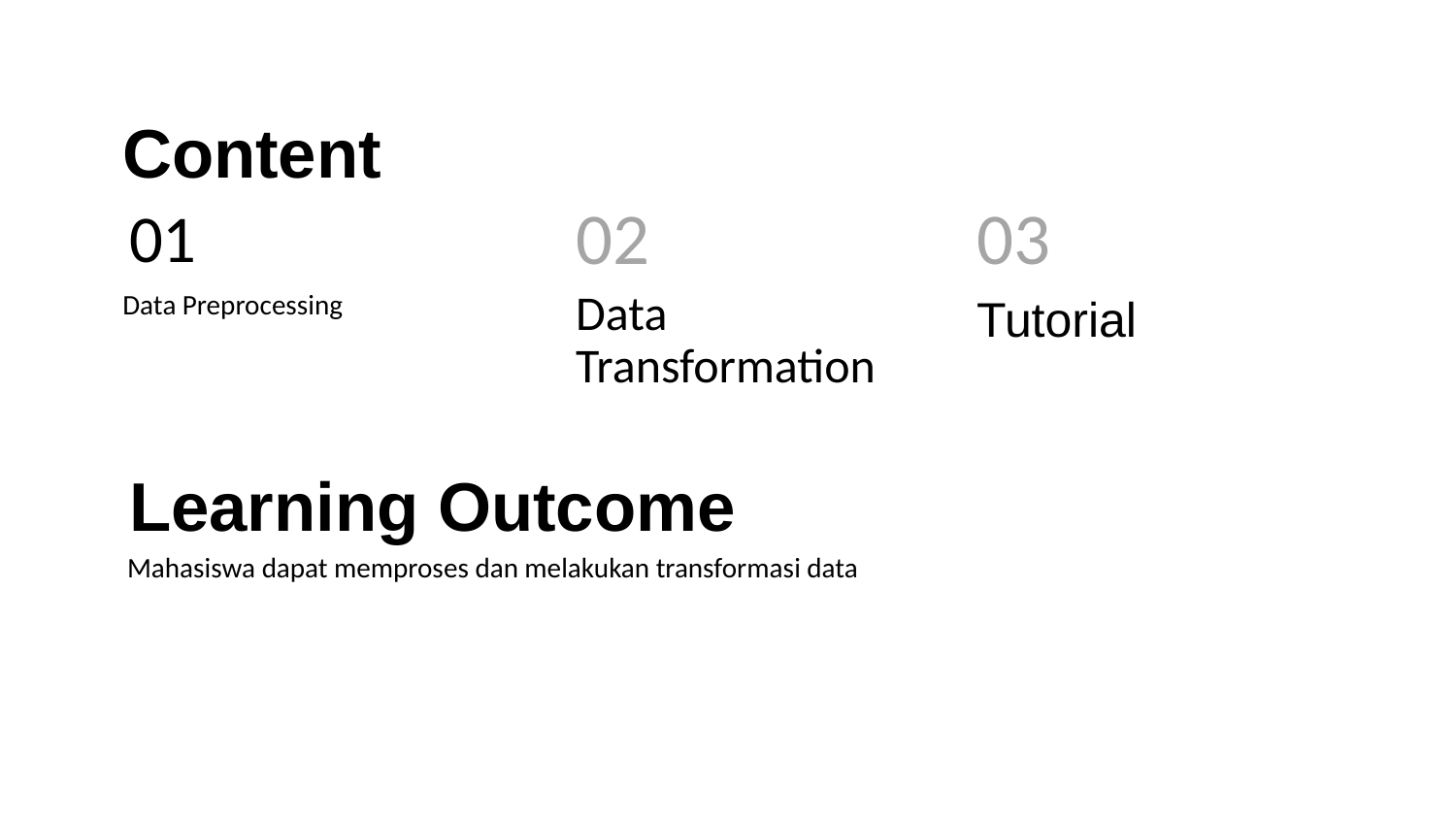

Content
# 01
02
03
Data Transformation
Tutorial
Data Preprocessing
Learning Outcome
Mahasiswa dapat memproses dan melakukan transformasi data